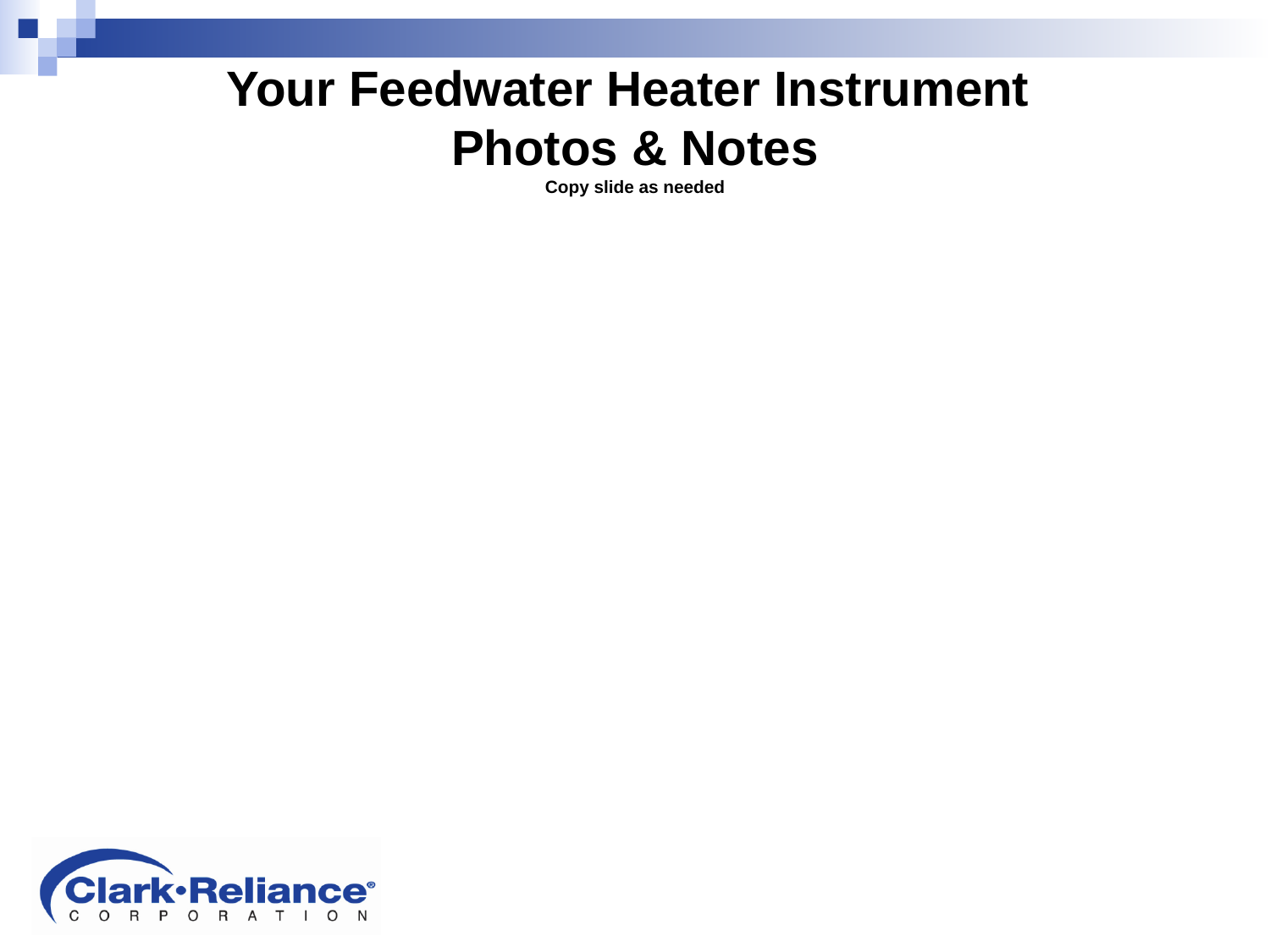

# Your Feedwater Heater Instrument Photos & Notes Copy slide as needed